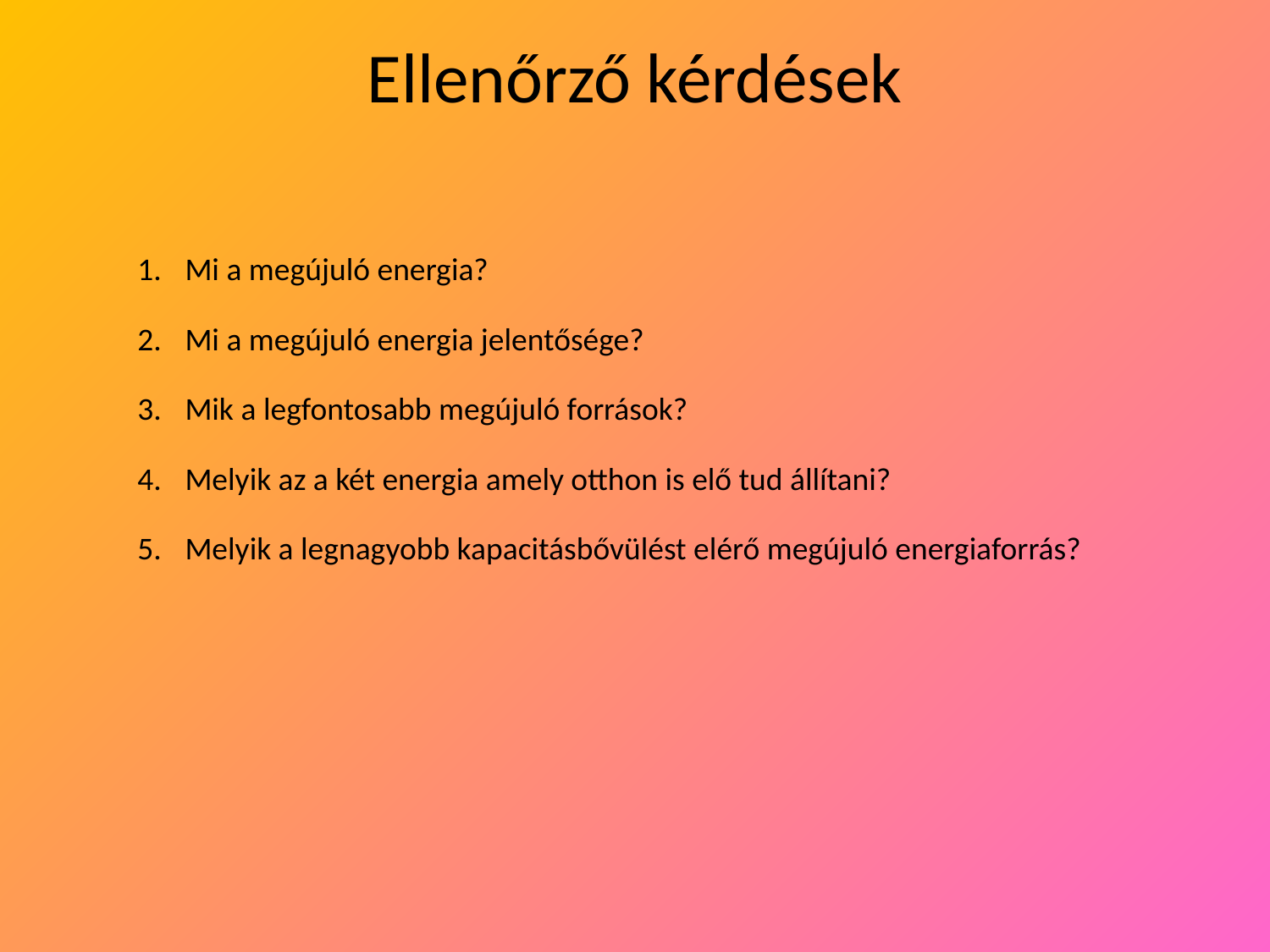

Ellenőrző kérdések
Mi a megújuló energia?
Mi a megújuló energia jelentősége?
Mik a legfontosabb megújuló források?
Melyik az a két energia amely otthon is elő tud állítani?
Melyik a legnagyobb kapacitásbővülést elérő megújuló energiaforrás?